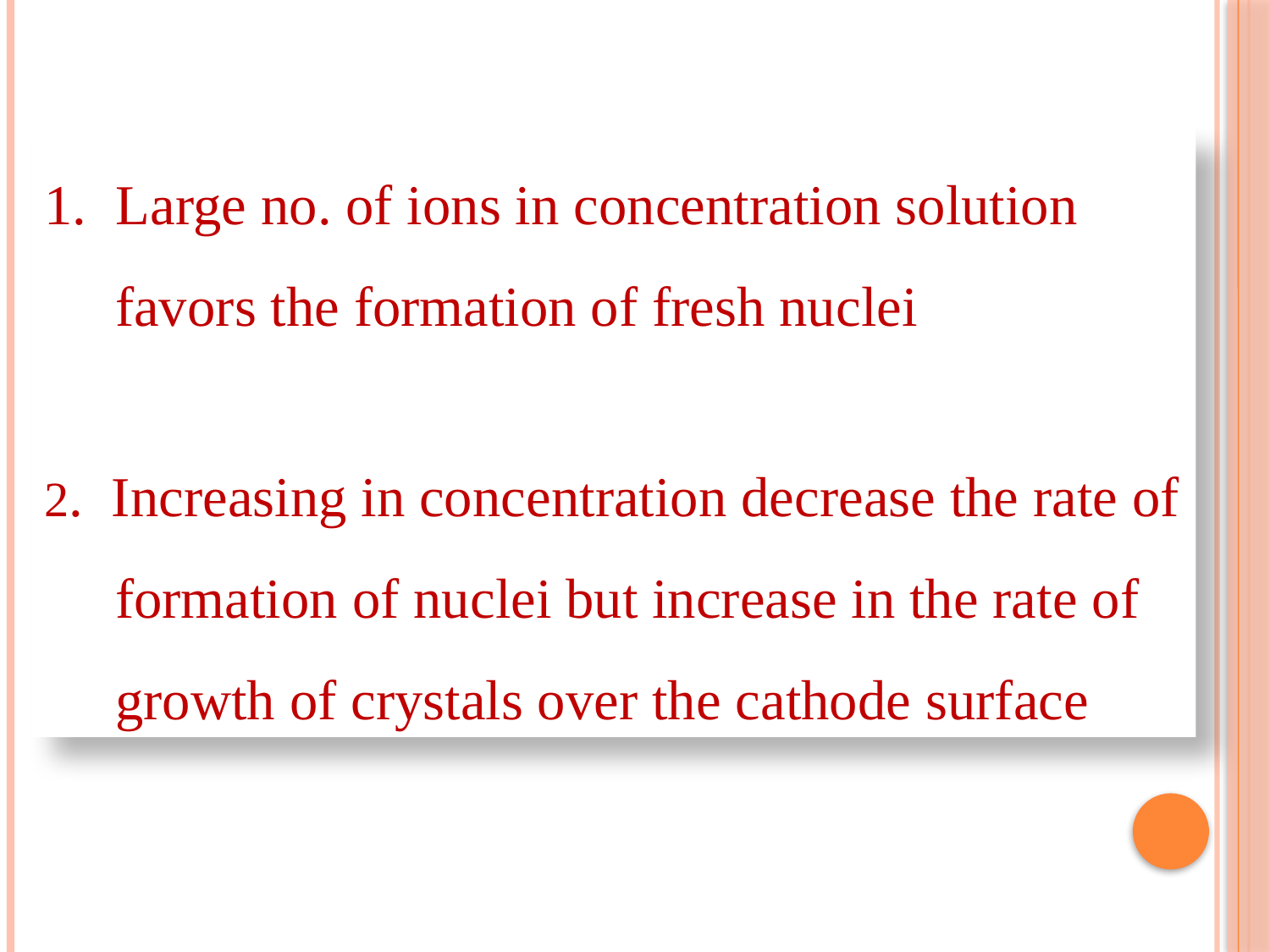

Large no. of ions in concentration solution
     favors the formation of fresh nuclei

2.  Increasing in concentration decrease the rate of
     formation of nuclei but increase in the rate of
     growth of crystals over the cathode surface